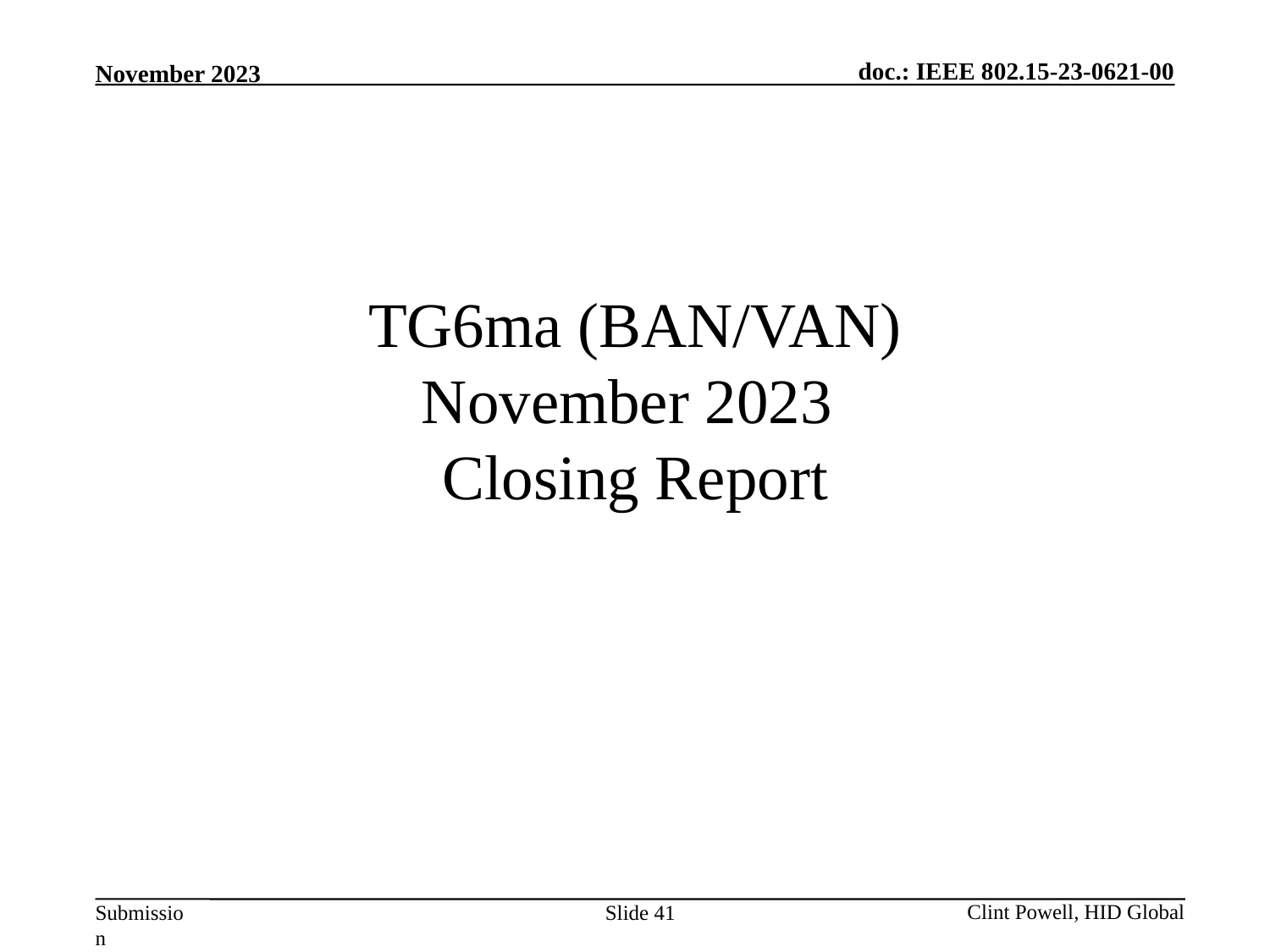

# TG6ma (BAN/VAN) November 2023 Closing Report
Slide 41